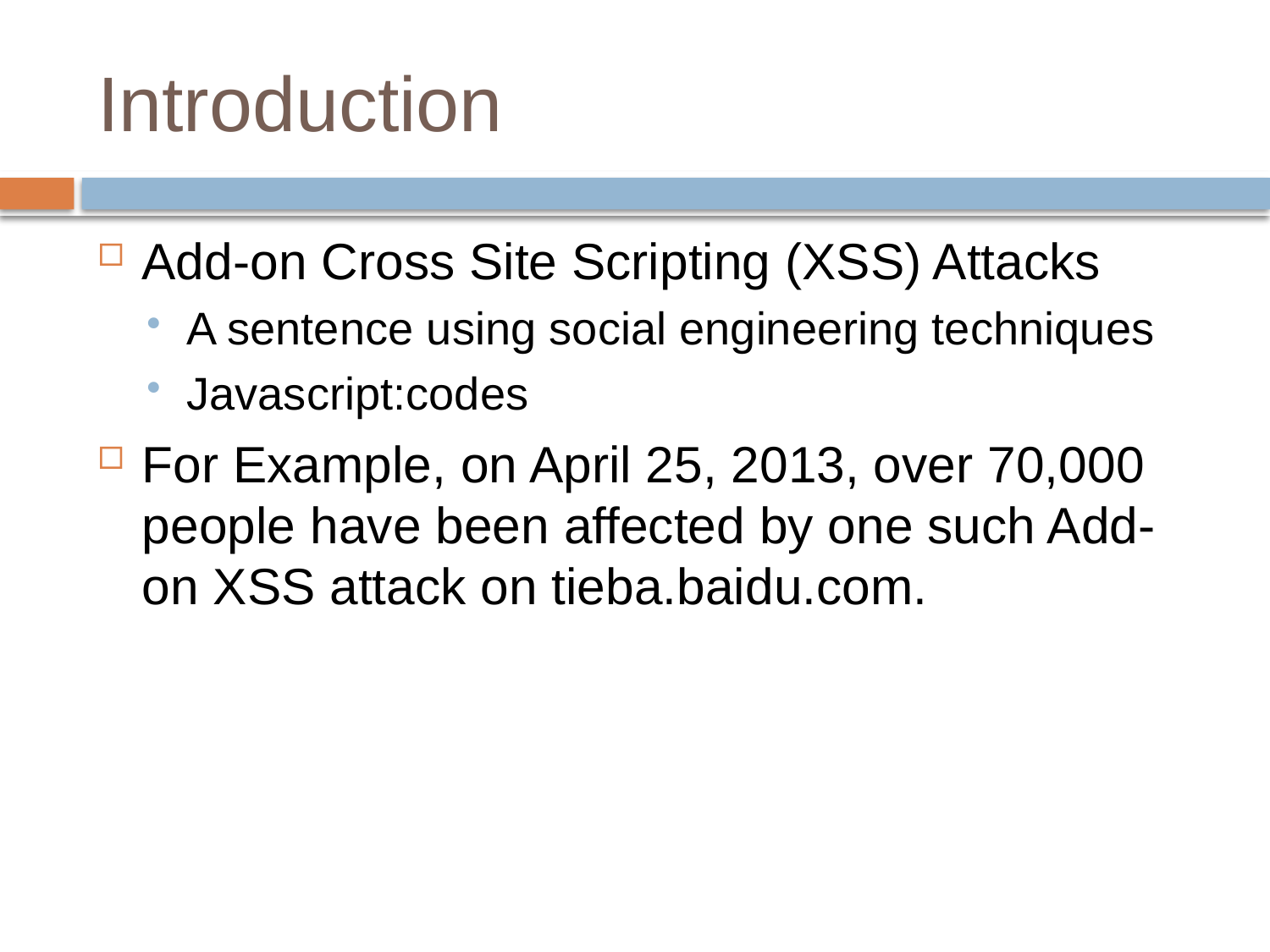

# Introduction
Add-on Cross Site Scripting (XSS) Attacks
A sentence using social engineering techniques
Javascript:codes
For Example, on April 25, 2013, over 70,000 people have been affected by one such Add-on XSS attack on tieba.baidu.com.